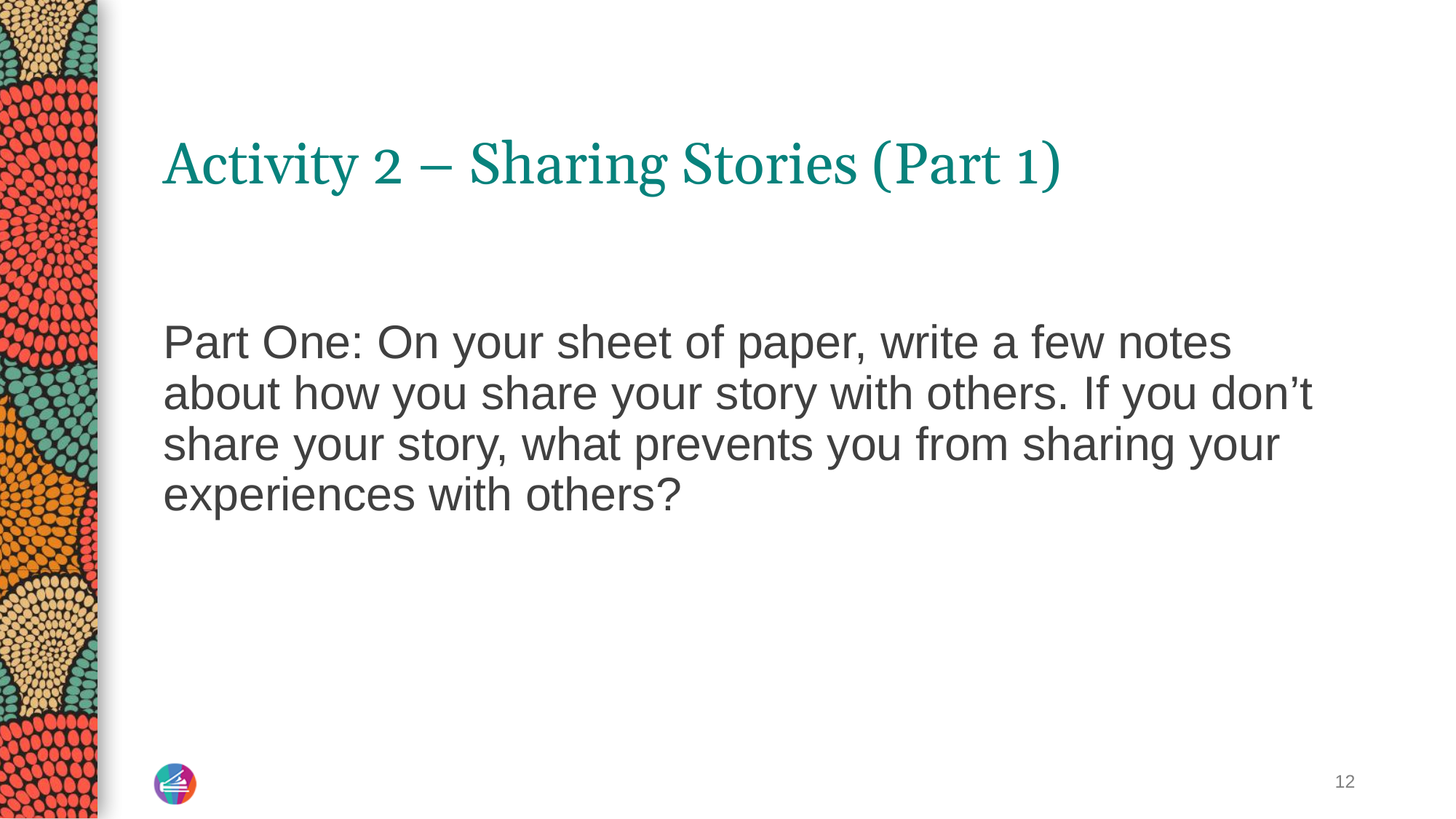

# Activity 2 – Sharing Stories (Part 1)
Part One: On your sheet of paper, write a few notes about how you share your story with others. If you don’t share your story, what prevents you from sharing your experiences with others?

12